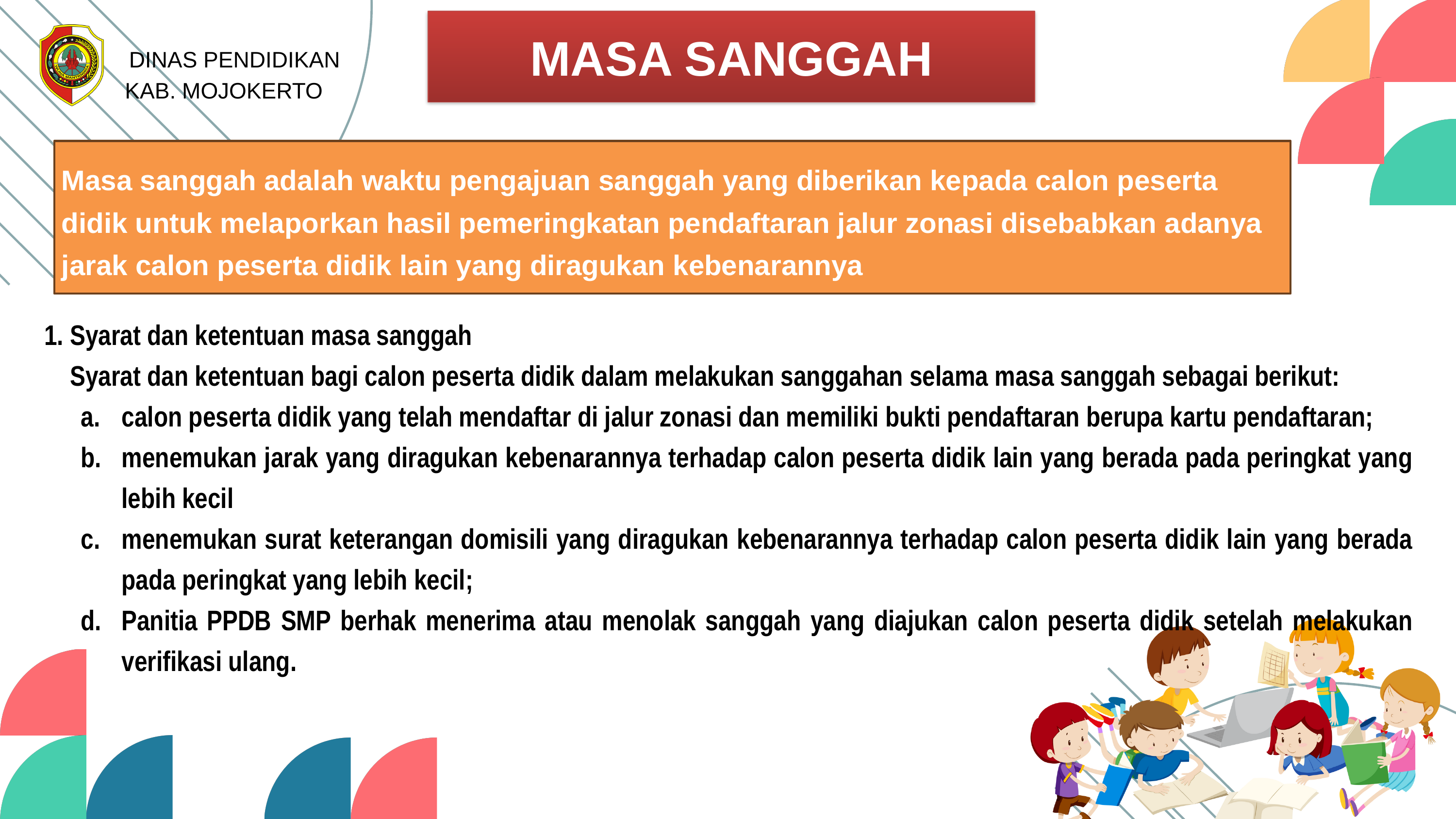

MASA SANGGAH

DINAS PENDIDIKAN
KAB. MOJOKERTO

Masa sanggah adalah waktu pengajuan sanggah yang diberikan kepada calon peserta didik untuk melaporkan hasil pemeringkatan pendaftaran jalur zonasi disebabkan adanya jarak calon peserta didik lain yang diragukan kebenarannya
1. Syarat dan ketentuan masa sanggah
    Syarat dan ketentuan bagi calon peserta didik dalam melakukan sanggahan selama masa sanggah sebagai berikut:
calon peserta didik yang telah mendaftar di jalur zonasi dan memiliki bukti pendaftaran berupa kartu pendaftaran;
menemukan jarak yang diragukan kebenarannya terhadap calon peserta didik lain yang berada pada peringkat yang lebih kecil
menemukan surat keterangan domisili yang diragukan kebenarannya terhadap calon peserta didik lain yang berada pada peringkat yang lebih kecil;
Panitia PPDB SMP berhak menerima atau menolak sanggah yang diajukan calon peserta didik setelah melakukan verifikasi ulang.